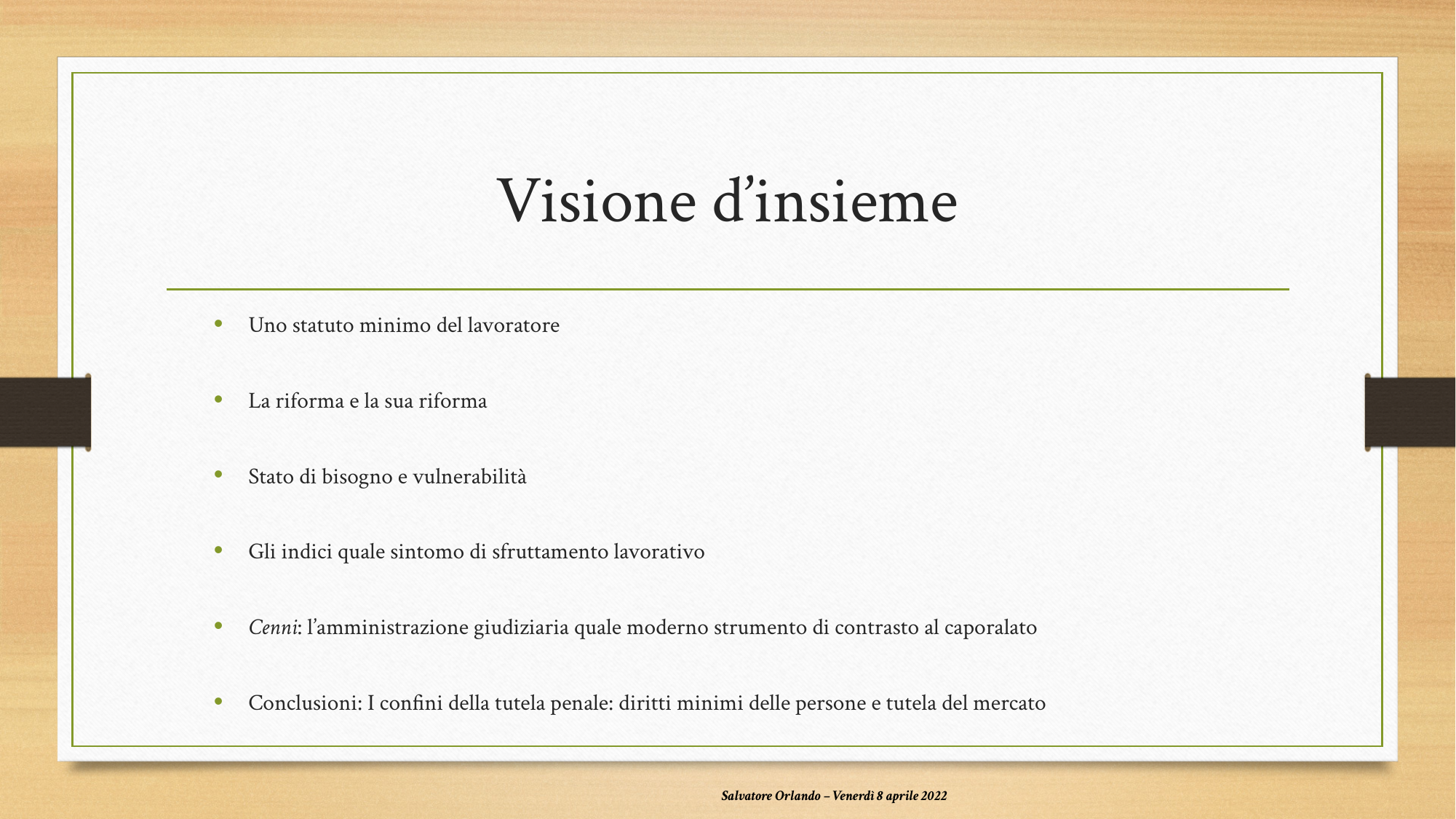

# Visione d’insieme
Uno statuto minimo del lavoratore

La riforma e la sua riforma

Stato di bisogno e vulnerabilità

Gli indici quale sintomo di sfruttamento lavorativo

Cenni: l’amministrazione giudiziaria quale moderno strumento di contrasto al caporalato

Conclusioni: I confini della tutela penale: diritti minimi delle persone e tutela del mercato

Salvatore Orlando – Venerdì 8 aprile 2022